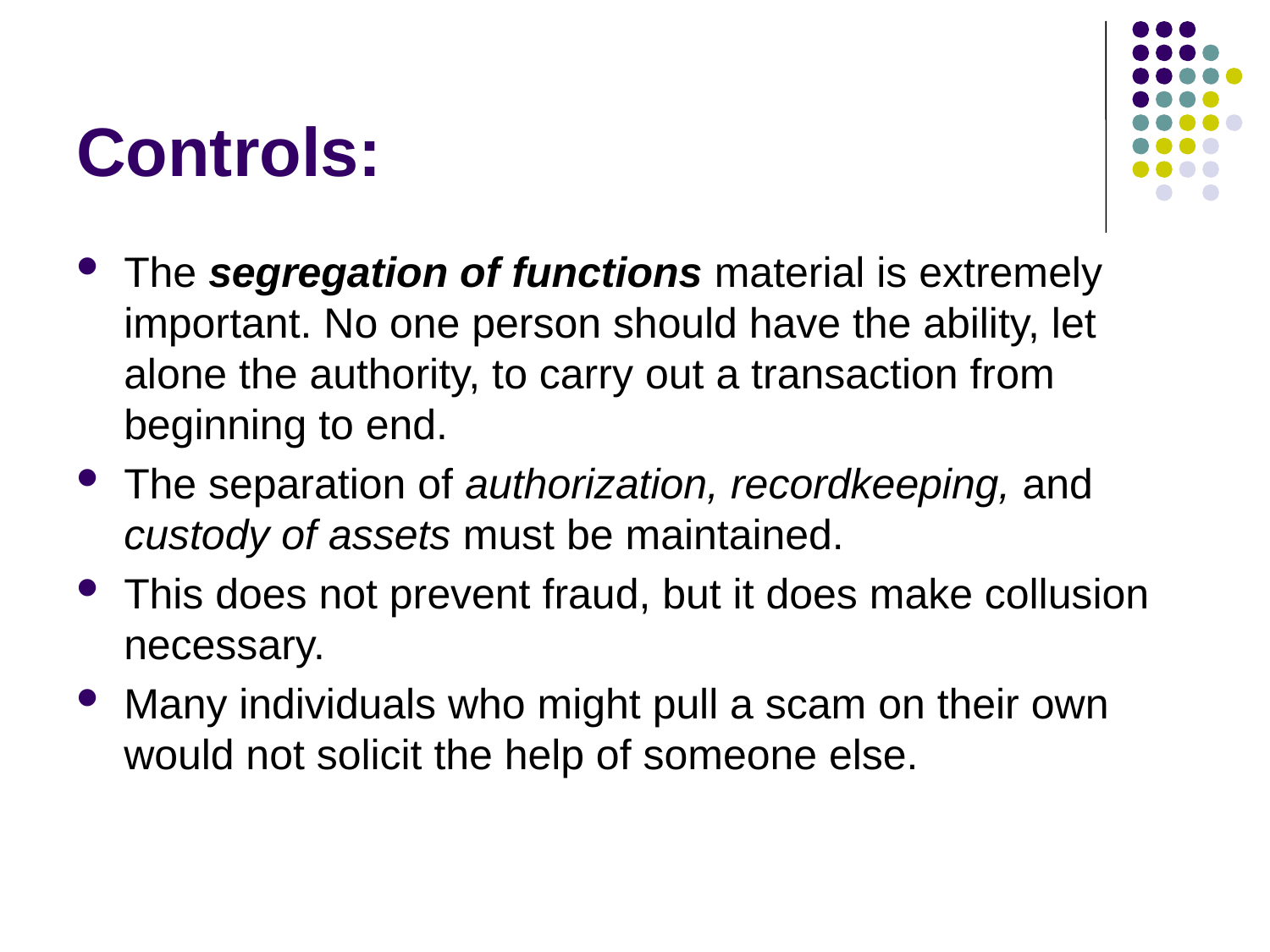

# Controls:
The segregation of functions material is extremely important. No one person should have the ability, let alone the authority, to carry out a transaction from beginning to end.
The separation of authorization, recordkeeping, and custody of assets must be maintained.
This does not prevent fraud, but it does make collusion necessary.
Many individuals who might pull a scam on their own would not solicit the help of someone else.